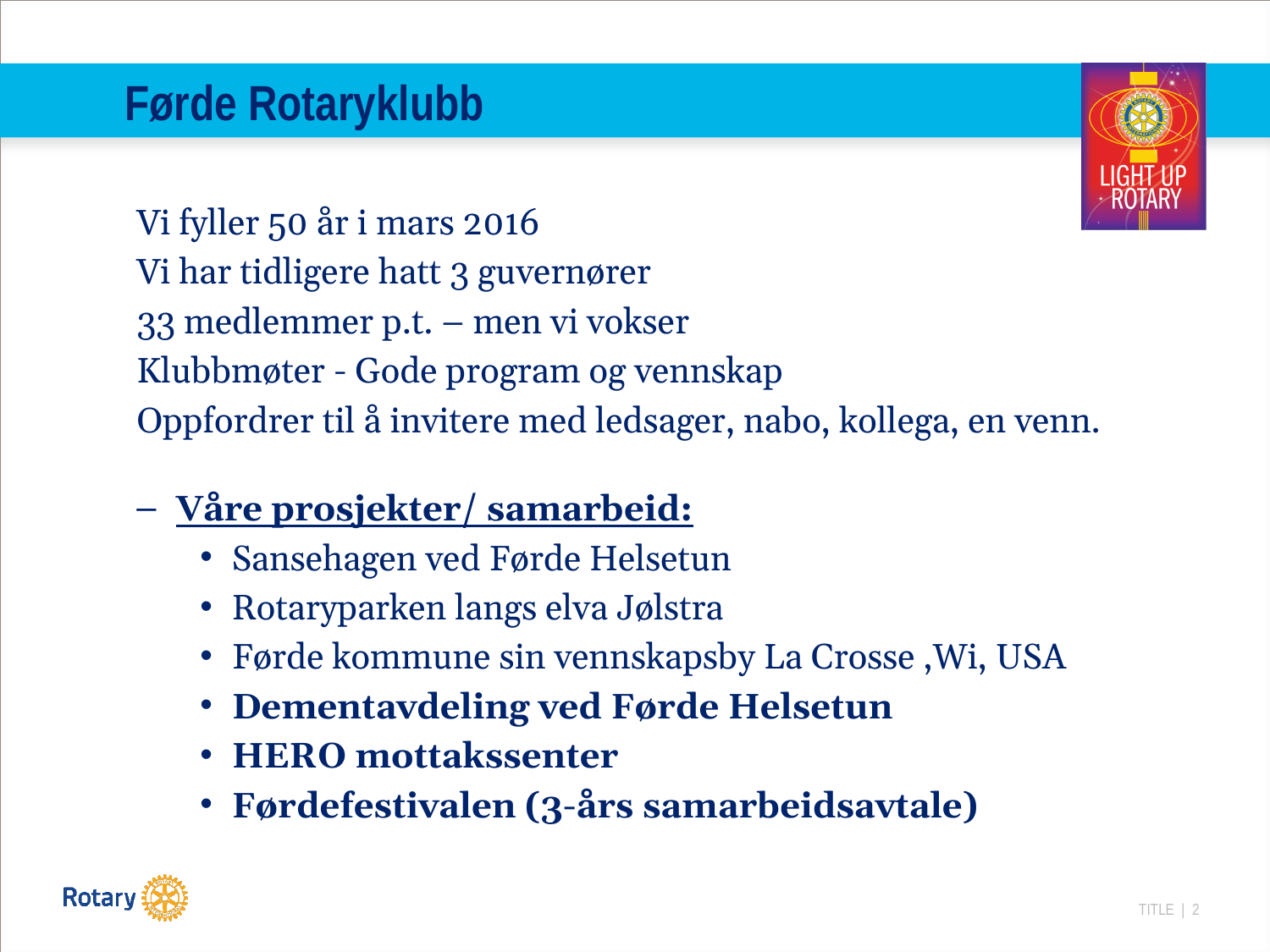

# Førde Rotaryklubb
Vi fyller 50 år i mars 2016
Vi har tidligere hatt 3 guvernører
33 medlemmer p.t. – men vi vokser
Klubbmøter - Gode program og vennskap
Oppfordrer til å invitere med ledsager, nabo, kollega, en venn.

Våre prosjekter/ samarbeid:
Sansehagen ved Førde Helsetun
Rotaryparken langs elva Jølstra
Førde kommune sin vennskapsby La Crosse ,Wi, USA
Dementavdeling ved Førde Helsetun
HERO mottakssenter
Førdefestivalen (3-års samarbeidsavtale)